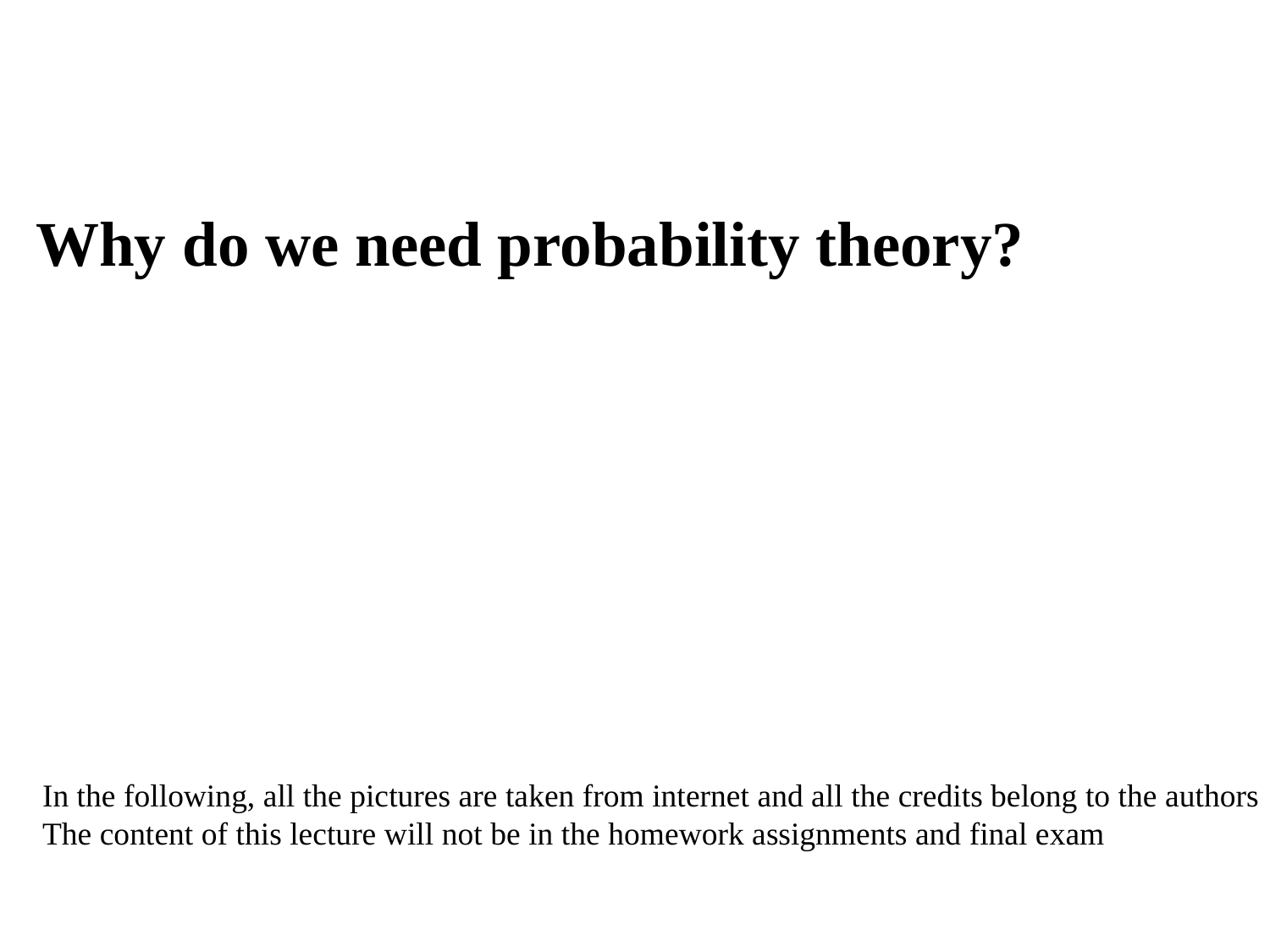

Why do we need probability theory?

In the following, all the pictures are taken from internet and all the credits belong to the authors
The content of this lecture will not be in the homework assignments and final exam